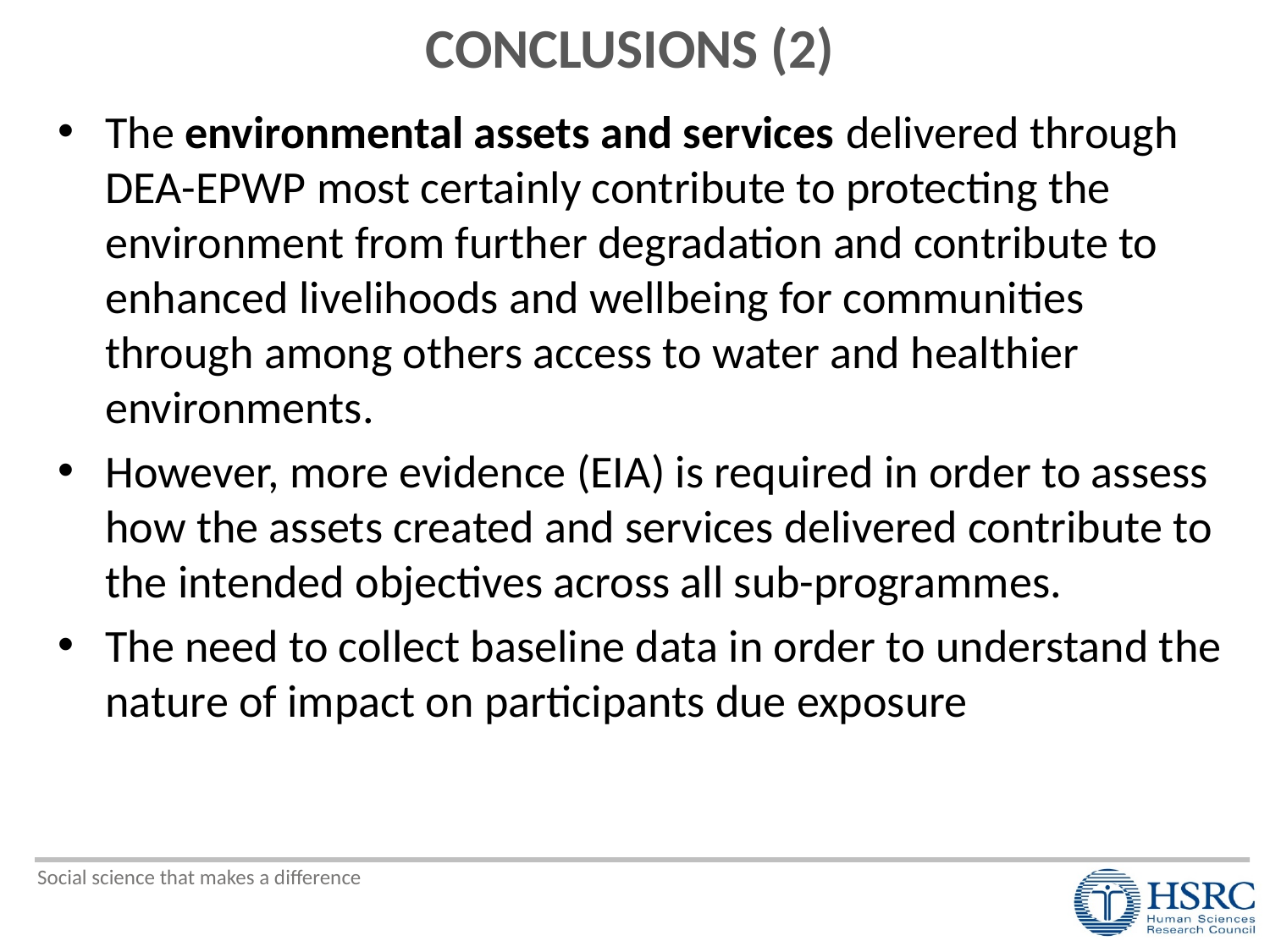

# CONCLUSIONS (2)
The environmental assets and services delivered through DEA-EPWP most certainly contribute to protecting the environment from further degradation and contribute to enhanced livelihoods and wellbeing for communities through among others access to water and healthier environments.
However, more evidence (EIA) is required in order to assess how the assets created and services delivered contribute to the intended objectives across all sub-programmes.
The need to collect baseline data in order to understand the nature of impact on participants due exposure